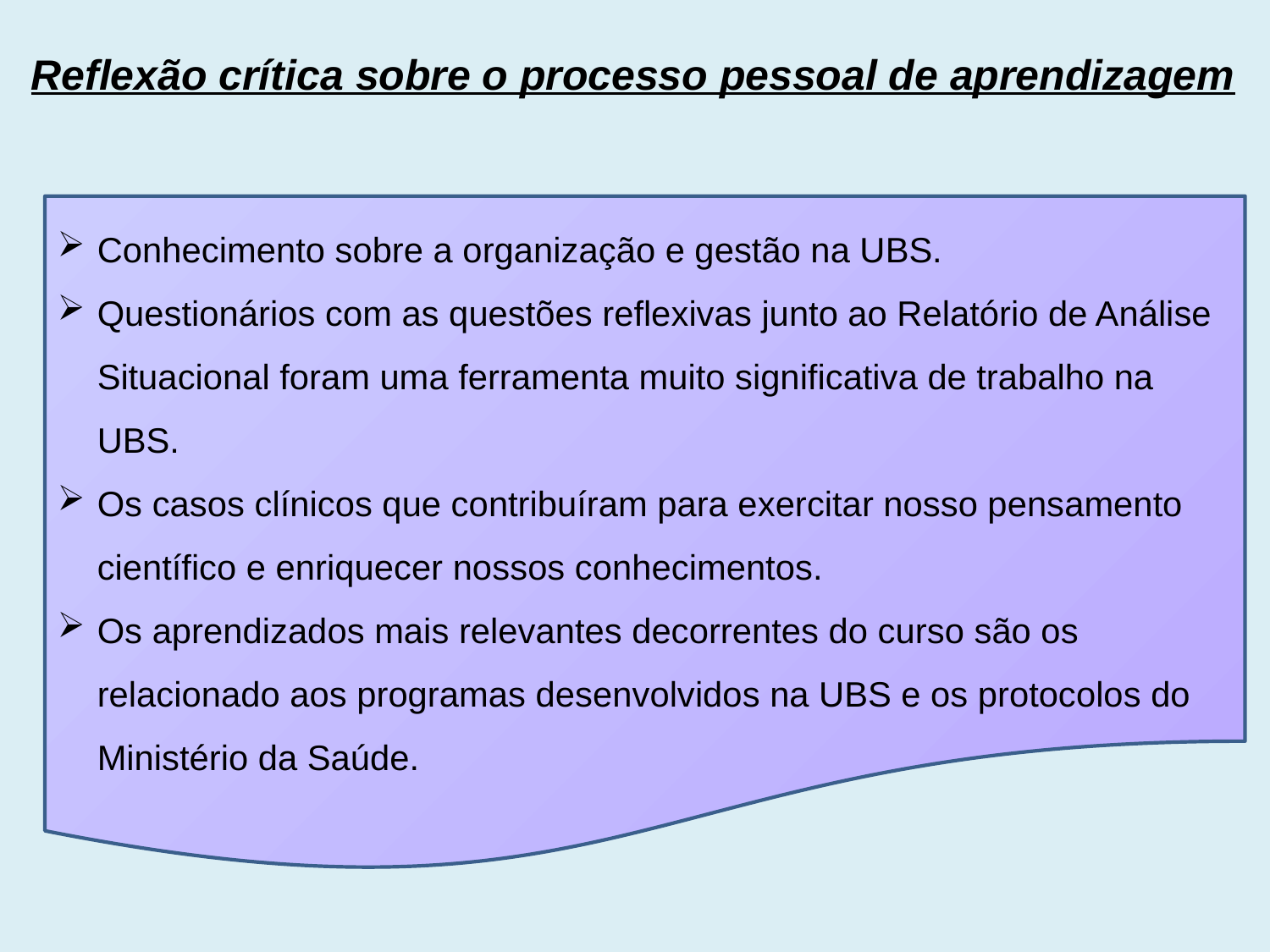

Reflexão crítica sobre o processo pessoal de aprendizagem

Conhecimento sobre a organização e gestão na UBS.
Questionários com as questões reflexivas junto ao Relatório de Análise Situacional foram uma ferramenta muito significativa de trabalho na UBS.
Os casos clínicos que contribuíram para exercitar nosso pensamento científico e enriquecer nossos conhecimentos.
Os aprendizados mais relevantes decorrentes do curso são os relacionado aos programas desenvolvidos na UBS e os protocolos do Ministério da Saúde.